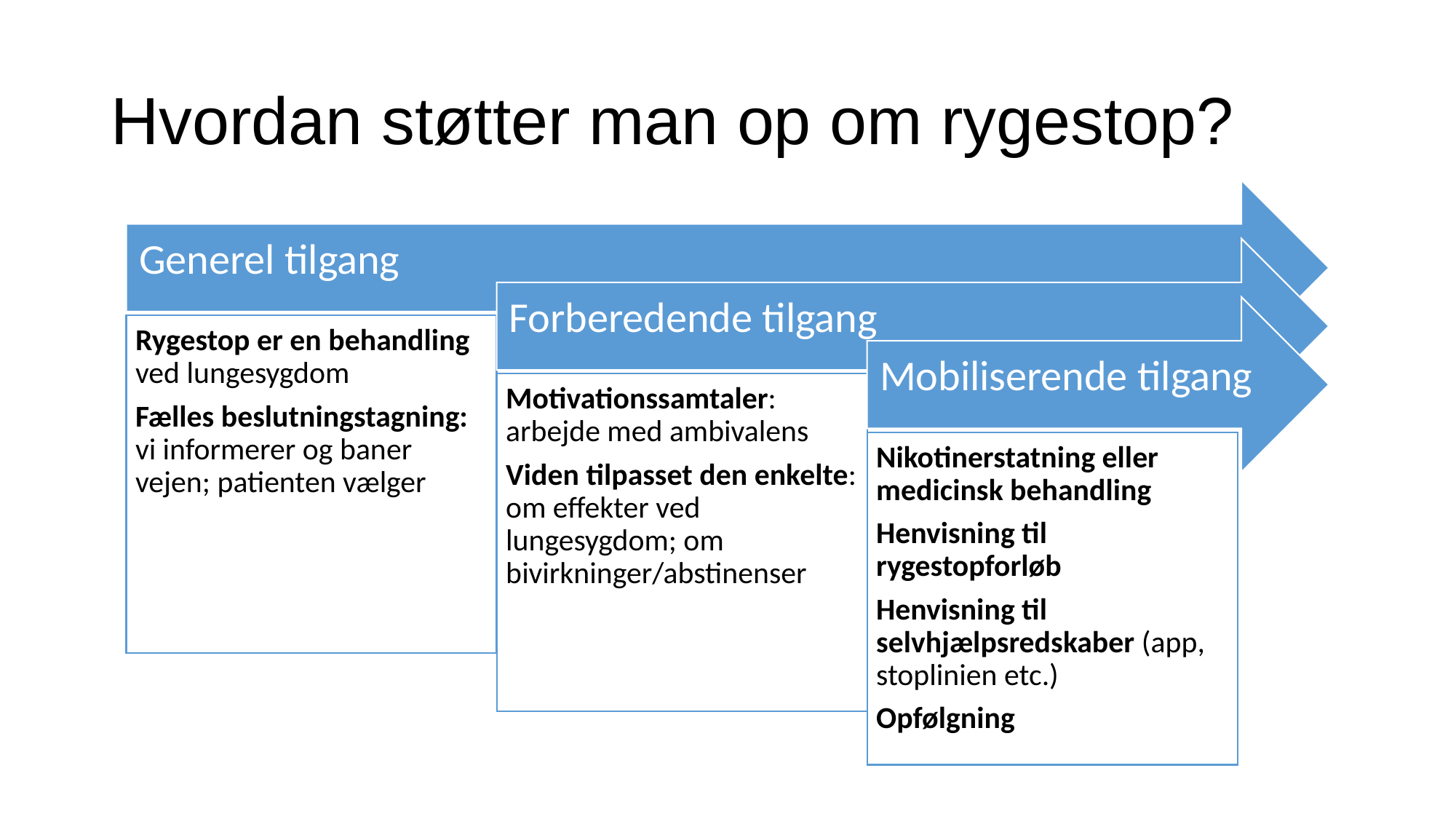

# Hvordan støtter man op om rygestop?
Generel tilgang
Rygestop er en behandling ved lungesygdom
Fælles beslutningstagning: vi informerer og baner vejen; patienten vælger
Forberedende tilgang
Motivationssamtaler: arbejde med ambivalens
Viden tilpasset den enkelte: om effekter ved lungesygdom; om bivirkninger/abstinenser
Mobiliserende tilgang
Nikotinerstatning eller medicinsk behandling
Henvisning til rygestopforløb
Henvisning til selvhjælpsredskaber (app, stoplinien etc.)
Opfølgning